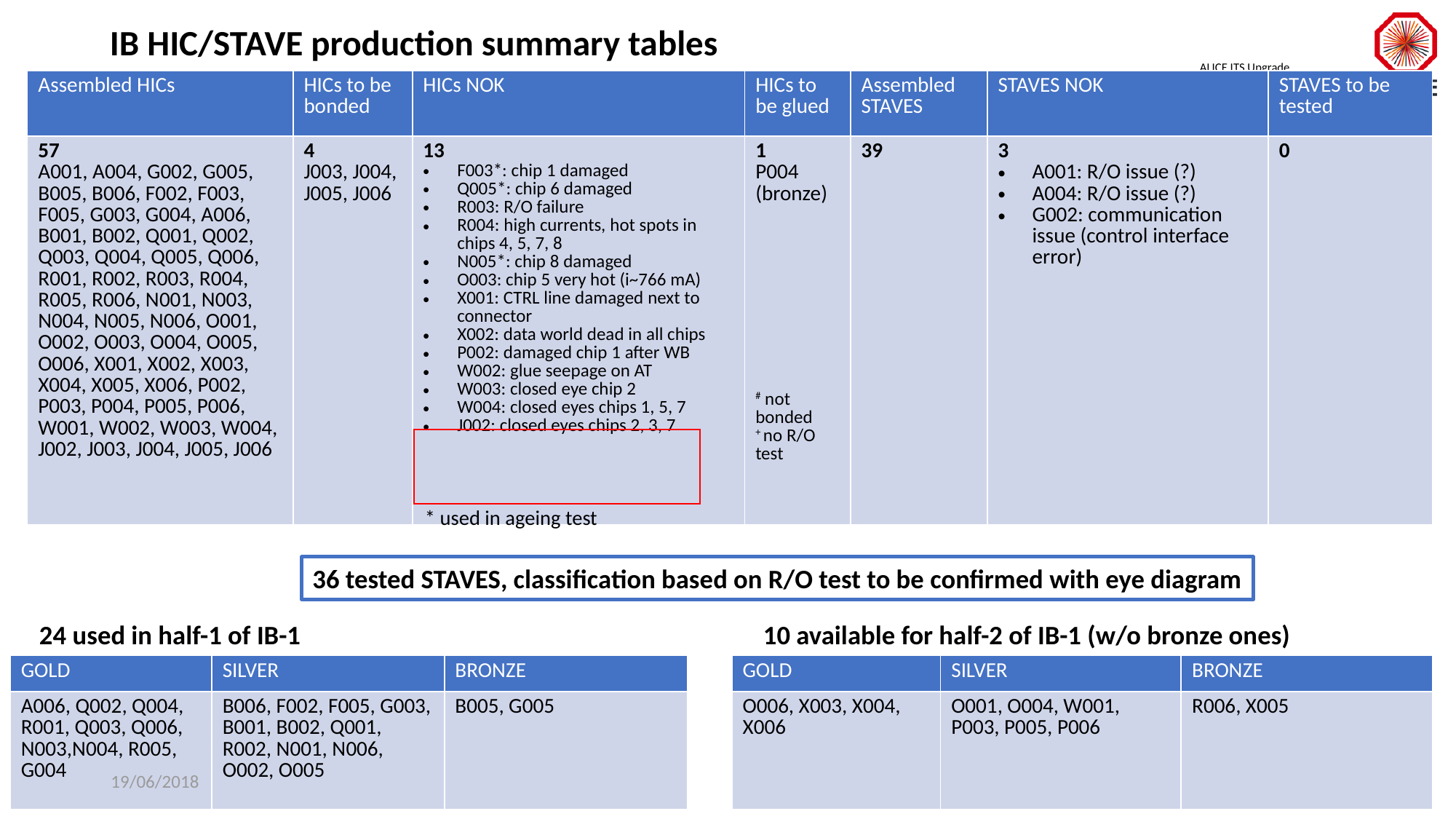

IB HIC/STAVE production summary tables
| Assembled HICs | HICs to be bonded | HICs NOK | HICs to be glued | Assembled STAVES | STAVES NOK | STAVES to be tested |
| --- | --- | --- | --- | --- | --- | --- |
| 57 A001, A004, G002, G005, B005, B006, F002, F003, F005, G003, G004, A006, B001, B002, Q001, Q002, Q003, Q004, Q005, Q006, R001, R002, R003, R004, R005, R006, N001, N003, N004, N005, N006, O001, O002, O003, O004, O005, O006, X001, X002, X003, X004, X005, X006, P002, P003, P004, P005, P006, W001, W002, W003, W004, J002, J003, J004, J005, J006 | 4 J003, J004, J005, J006 | 13 F003\*: chip 1 damaged Q005\*: chip 6 damaged R003: R/O failure R004: high currents, hot spots in chips 4, 5, 7, 8 N005\*: chip 8 damaged O003: chip 5 very hot (i~766 mA) X001: CTRL line damaged next to connector X002: data world dead in all chips P002: damaged chip 1 after WB W002: glue seepage on AT W003: closed eye chip 2 W004: closed eyes chips 1, 5, 7 J002: closed eyes chips 2, 3, 7 | 1 P004 (bronze) # not bonded + no R/O test | 39 | 3 A001: R/O issue (?) A004: R/O issue (?) G002: communication issue (control interface error) | 0 |

* used in ageing test
36 tested STAVES, classification based on R/O test to be confirmed with eye diagram
24 used in half-1 of IB-1
10 available for half-2 of IB-1 (w/o bronze ones)
| GOLD | SILVER | BRONZE |
| --- | --- | --- |
| A006, Q002, Q004, R001, Q003, Q006, N003,N004, R005, G004 | B006, F002, F005, G003, B001, B002, Q001, R002, N001, N006, O002, O005 | B005, G005 |
| GOLD | SILVER | BRONZE |
| --- | --- | --- |
| O006, X003, X004, X006 | O001, O004, W001, P003, P005, P006 | R006, X005 |
19/06/2018
16